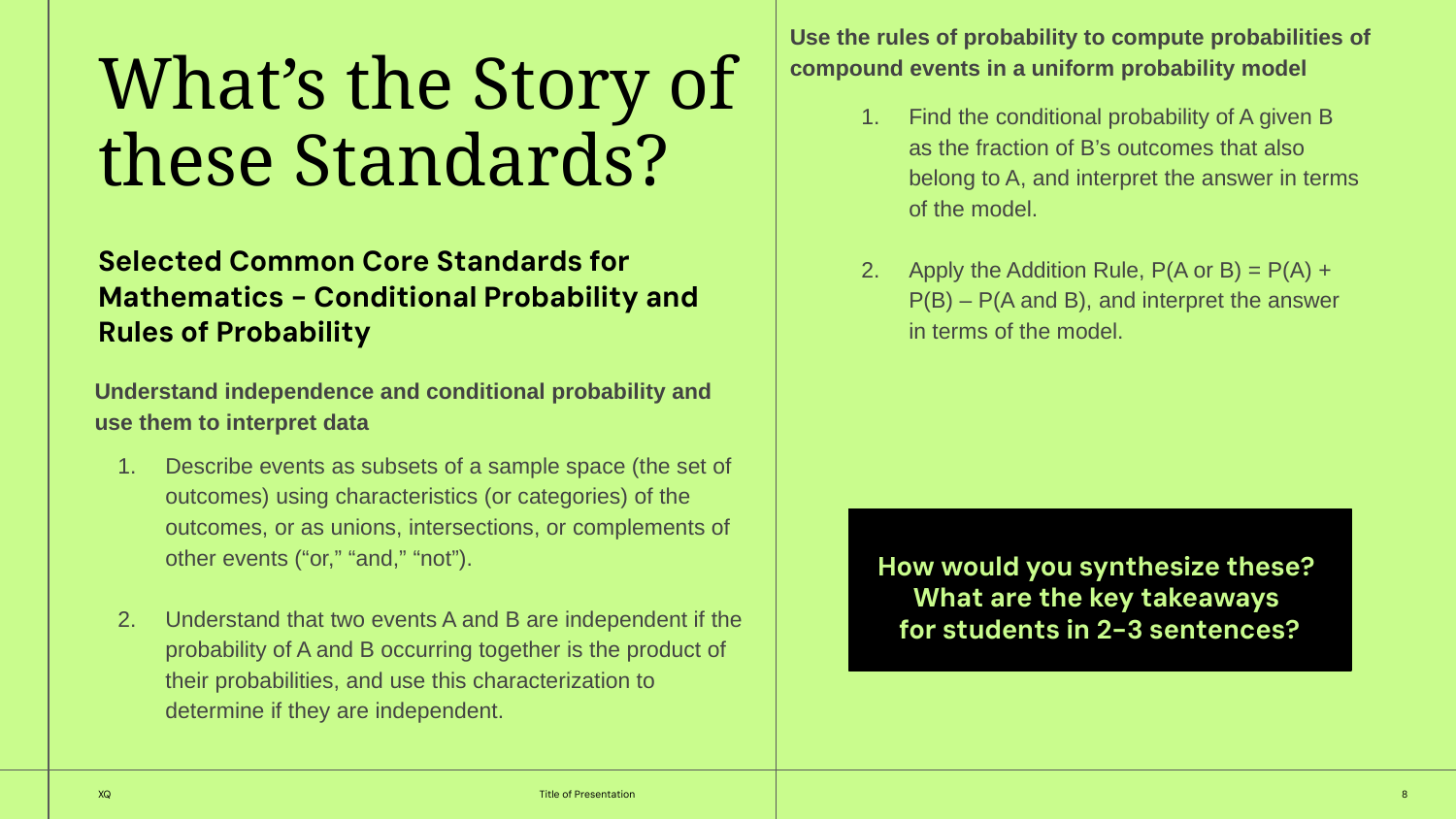

Use the rules of probability to compute probabilities of compound events in a uniform probability model
What’s the Story of these Standards?
Find the conditional probability of A given B as the fraction of B’s outcomes that also belong to A, and interpret the answer in terms of the model.

Apply the Addition Rule, P(A or B) = P(A) + P(B) – P(A and B), and interpret the answer in terms of the model.
Selected Common Core Standards for Mathematics - Conditional Probability and Rules of Probability
Understand independence and conditional probability and use them to interpret data

Describe events as subsets of a sample space (the set of outcomes) using characteristics (or categories) of the outcomes, or as unions, intersections, or complements of other events (“or,” “and,” “not”).

Understand that two events A and B are independent if the probability of A and B occurring together is the product of their probabilities, and use this characterization to determine if they are independent.

How would you synthesize these?
What are the key takeaways
for students in 2-3 sentences?